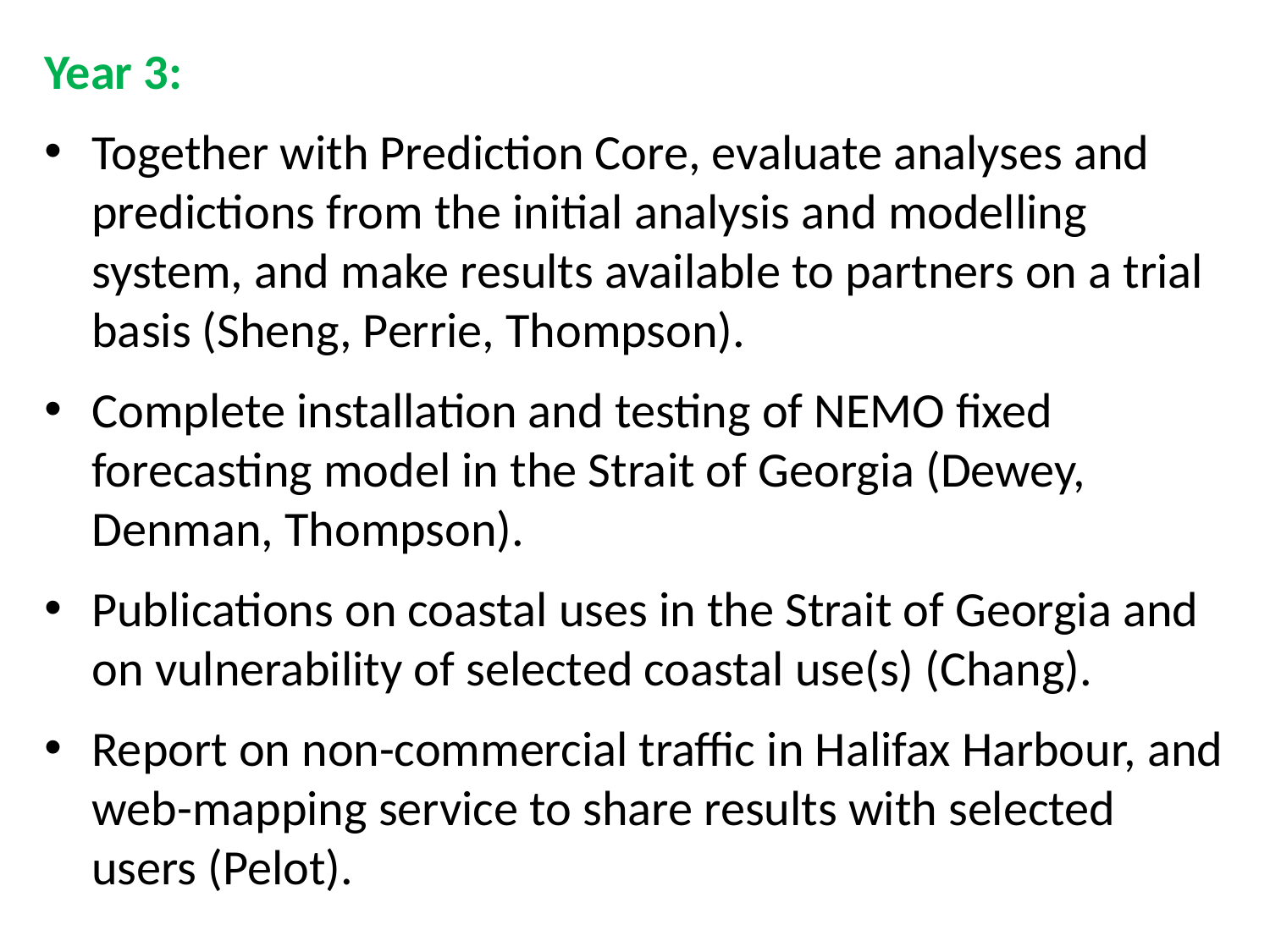

Year 3:
Together with Prediction Core, evaluate analyses and predictions from the initial analysis and modelling system, and make results available to partners on a trial basis (Sheng, Perrie, Thompson).
Complete installation and testing of NEMO fixed forecasting model in the Strait of Georgia (Dewey, Denman, Thompson).
Publications on coastal uses in the Strait of Georgia and on vulnerability of selected coastal use(s) (Chang).
Report on non-commercial traffic in Halifax Harbour, and web-mapping service to share results with selected users (Pelot).